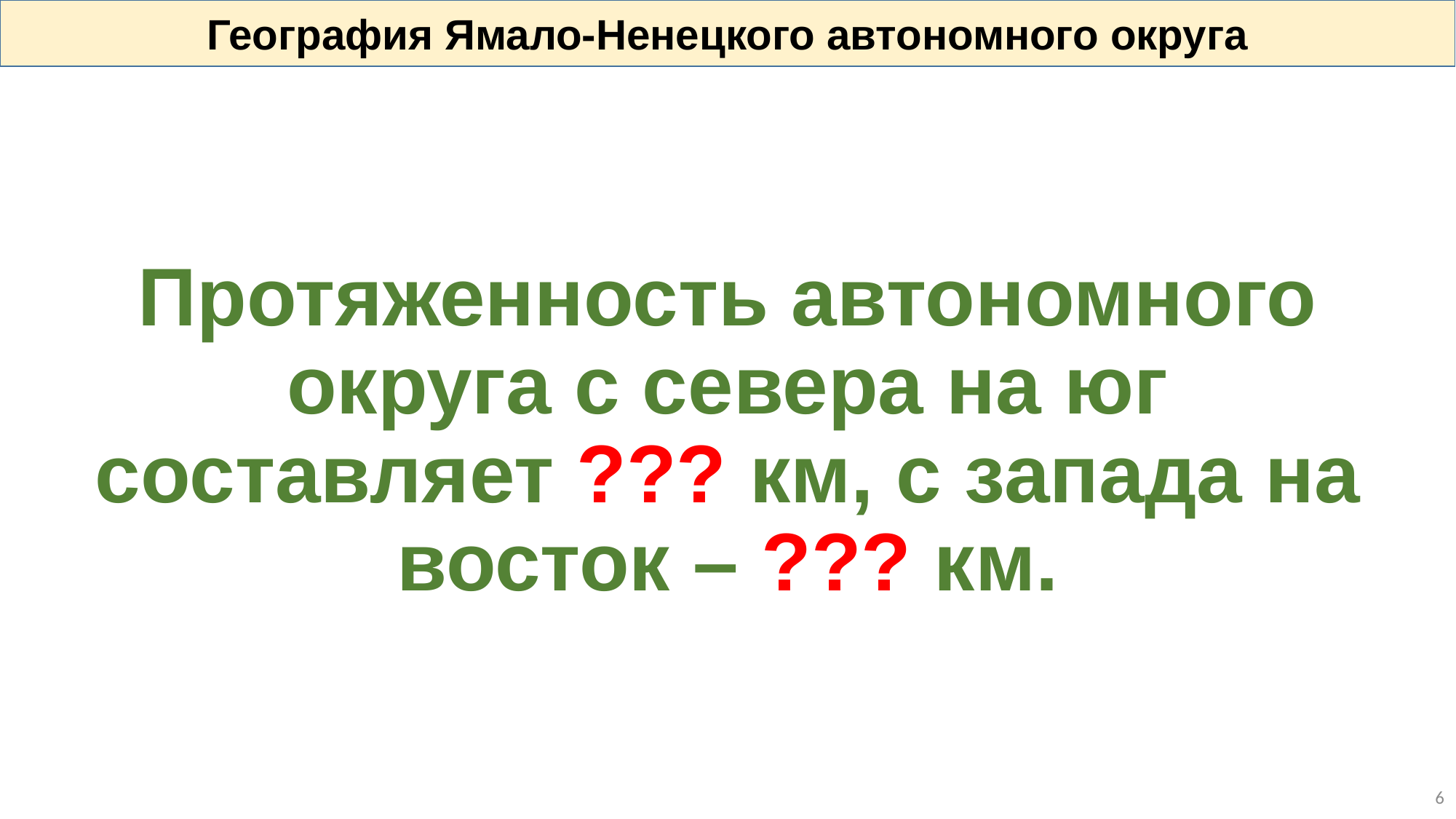

География Ямало-Ненецкого автономного округа
Протяженность автономного округа с севера на юг составляет ??? км, с запада на восток – ??? км.
6